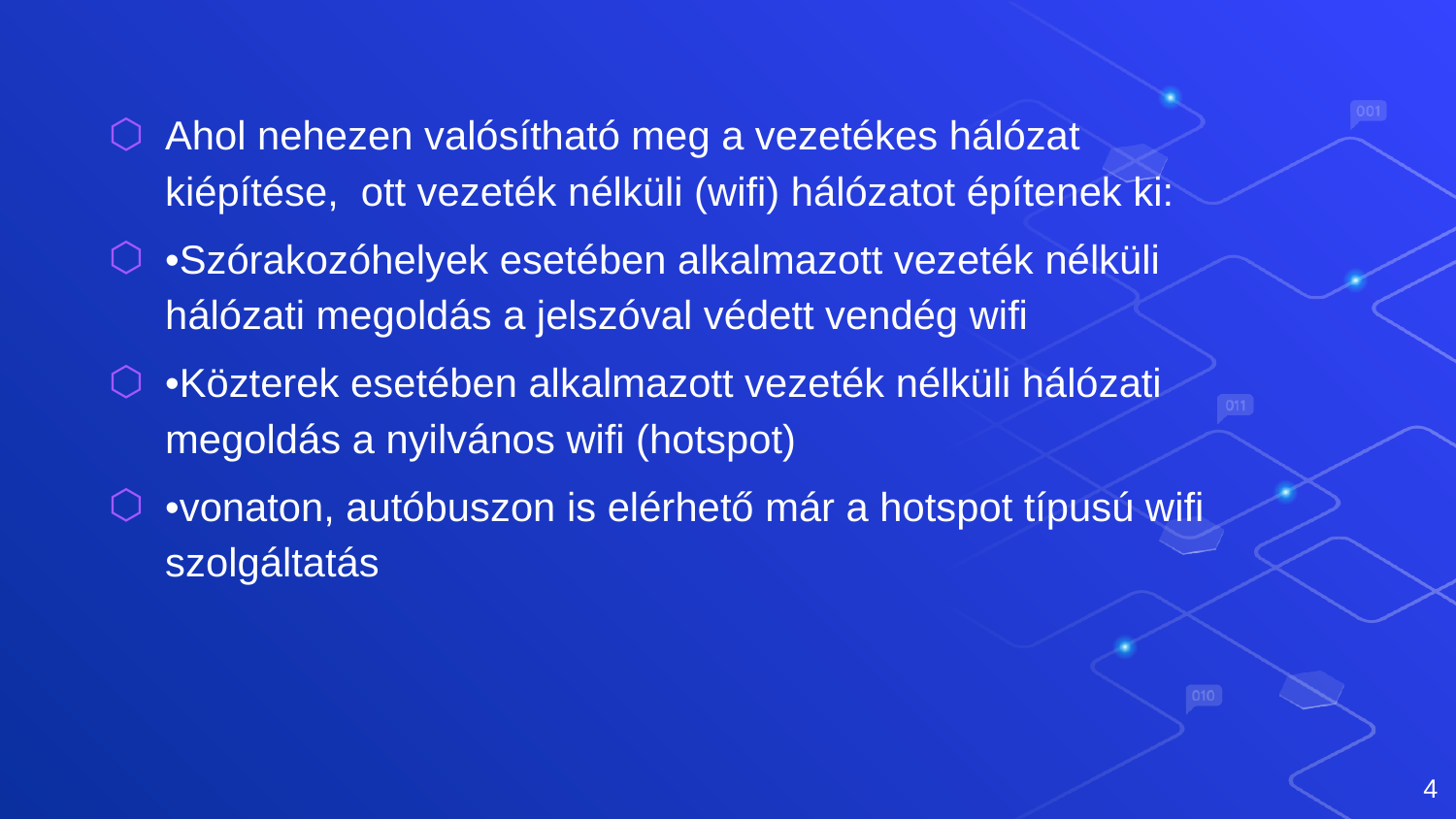

#

Ahol nehezen valósítható meg a vezetékes hálózat kiépítése,  ott vezeték nélküli (wifi) hálózatot építenek ki:
•Szórakozóhelyek esetében alkalmazott vezeték nélküli hálózati megoldás a jelszóval védett vendég wifi
•Közterek esetében alkalmazott vezeték nélküli hálózati megoldás a nyilvános wifi (hotspot)
•vonaton, autóbuszon is elérhető már a hotspot típusú wifi szolgáltatás
4